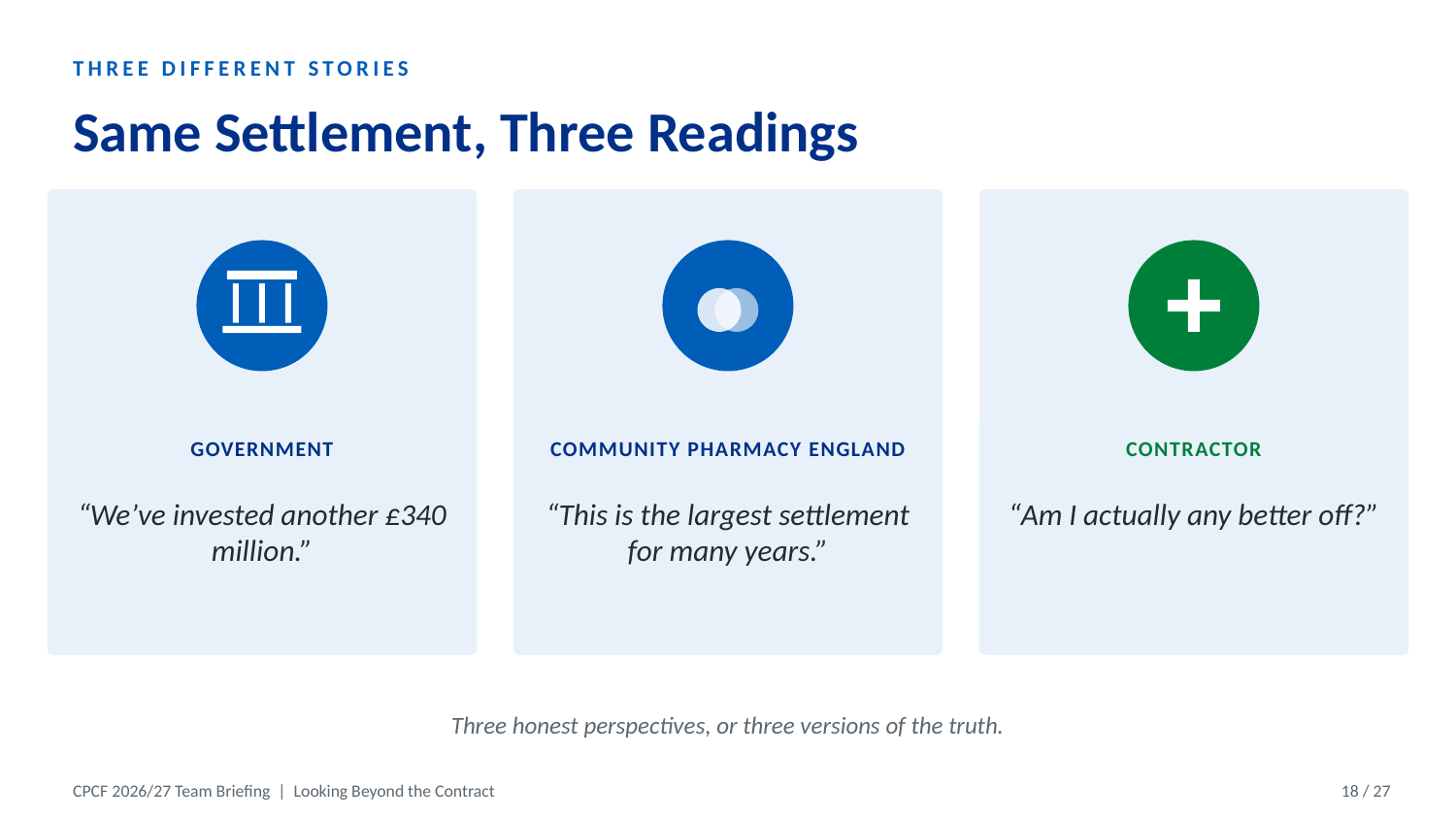

THREE DIFFERENT STORIES
Same Settlement, Three Readings

GOVERNMENT
COMMUNITY PHARMACY ENGLAND
CONTRACTOR
“We’ve invested another £340 million.”
“This is the largest settlement for many years.”
“Am I actually any better off?”
Three honest perspectives, or three versions of the truth.
CPCF 2026/27 Team Briefing  |  Looking Beyond the Contract
18 / 27